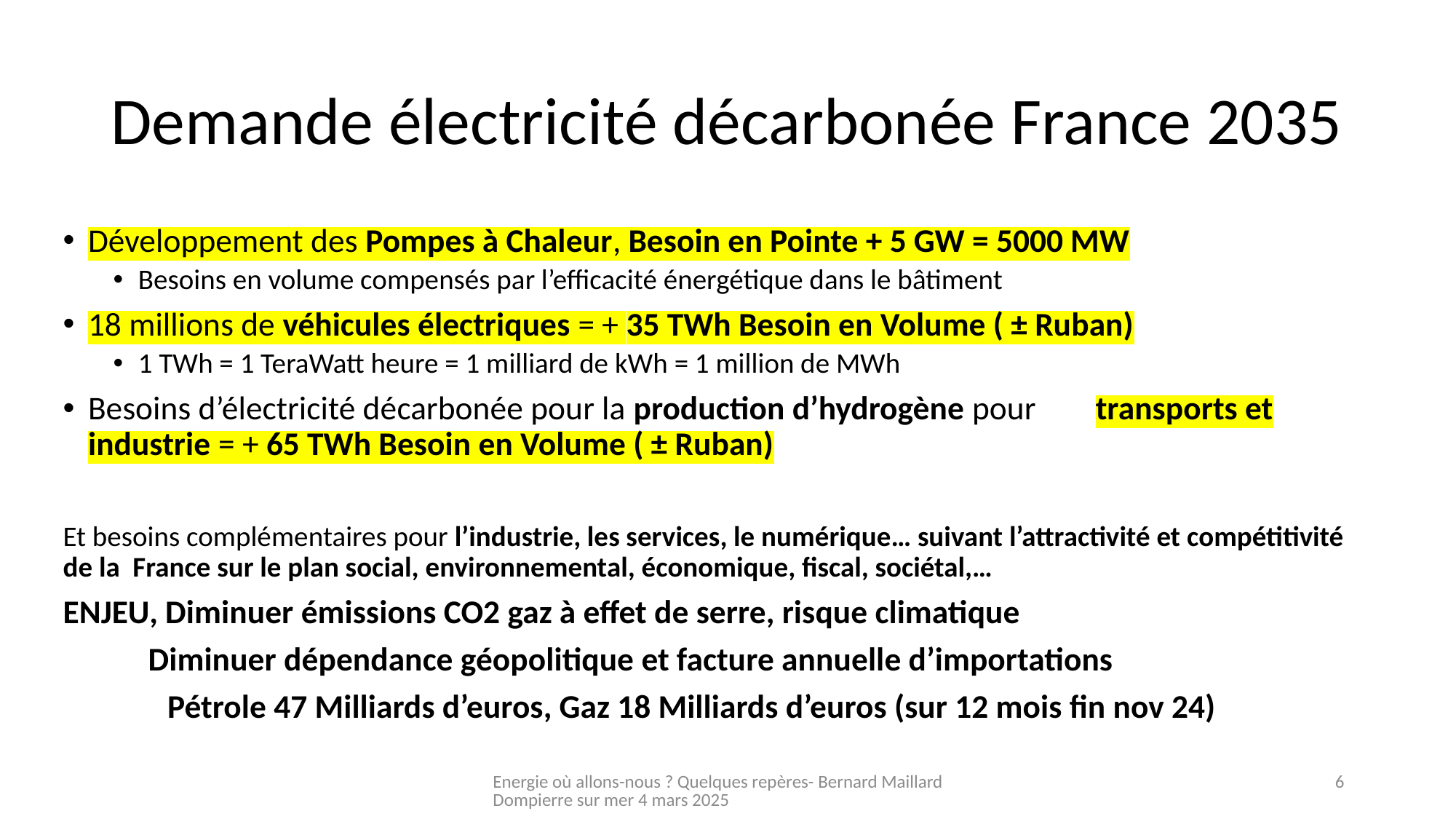

# Demande électricité décarbonée France 2035
Développement des Pompes à Chaleur, Besoin en Pointe + 5 GW = 5000 MW
Besoins en volume compensés par l’efficacité énergétique dans le bâtiment
18 millions de véhicules électriques = + 35 TWh Besoin en Volume ( ± Ruban)
1 TWh = 1 TeraWatt heure = 1 milliard de kWh = 1 million de MWh
Besoins d’électricité décarbonée pour la production d’hydrogène pour        transports et industrie = + 65 TWh Besoin en Volume ( ± Ruban)

Et besoins complémentaires pour l’industrie, les services, le numérique… suivant l’attractivité et compétitivité de la  France sur le plan social, environnemental, économique, fiscal, sociétal,…
ENJEU, Diminuer émissions CO2 gaz à effet de serre, risque climatique
	Diminuer dépendance géopolitique et facture annuelle d’importations
              Pétrole 47 Milliards d’euros, Gaz 18 Milliards d’euros (sur 12 mois fin nov 24)
Energie où allons-nous ? Quelques repères- Bernard Maillard  Dompierre sur mer 4 mars 2025
6